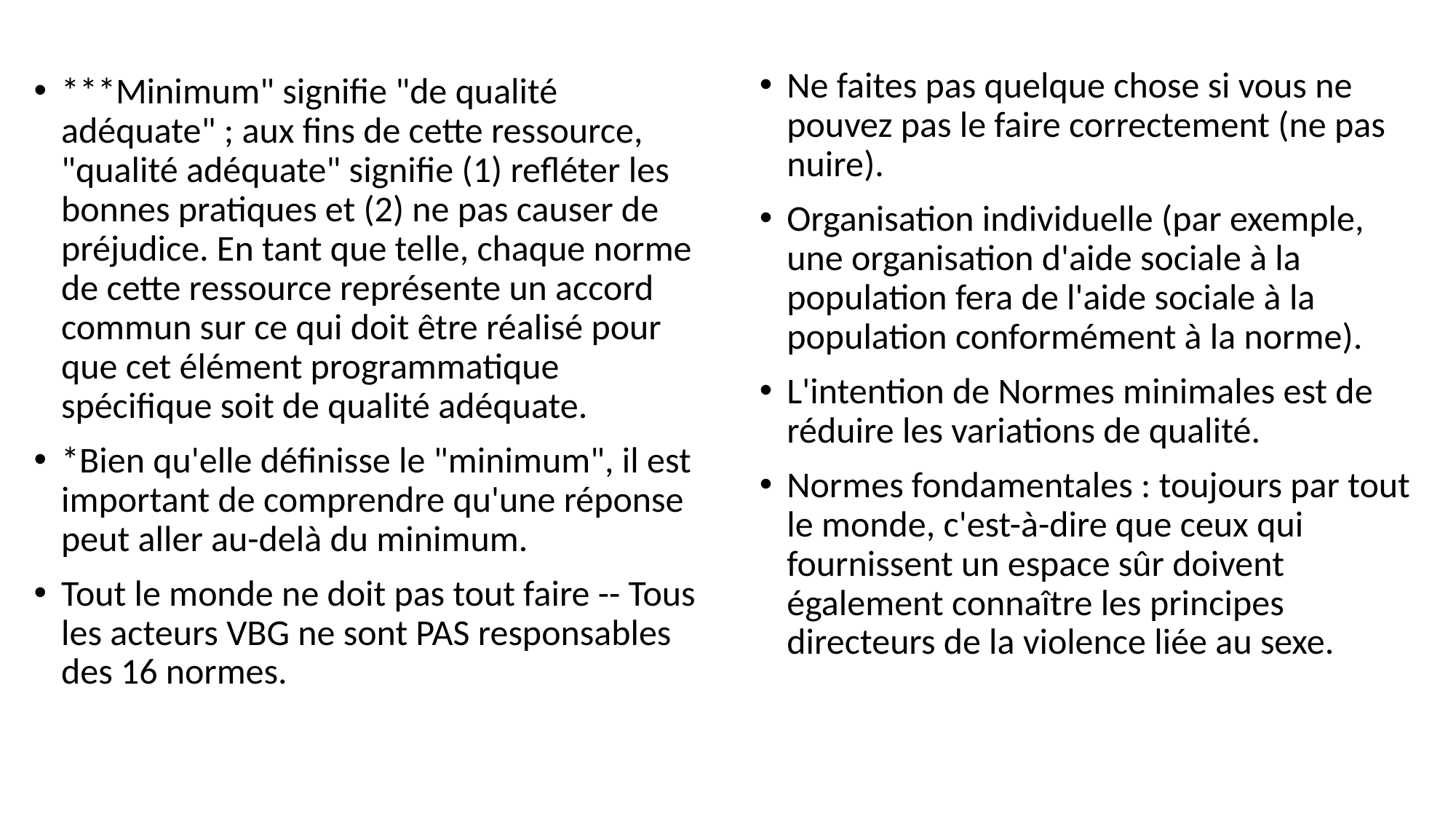

Ne faites pas quelque chose si vous ne pouvez pas le faire correctement (ne pas nuire).
Organisation individuelle (par exemple, une organisation d'aide sociale à la population fera de l'aide sociale à la population conformément à la norme).
L'intention de Normes minimales est de réduire les variations de qualité.
Normes fondamentales : toujours par tout le monde, c'est-à-dire que ceux qui fournissent un espace sûr doivent également connaître les principes directeurs de la violence liée au sexe.

***Minimum" signifie "de qualité adéquate" ; aux fins de cette ressource, "qualité adéquate" signifie (1) refléter les bonnes pratiques et (2) ne pas causer de préjudice. En tant que telle, chaque norme de cette ressource représente un accord commun sur ce qui doit être réalisé pour que cet élément programmatique spécifique soit de qualité adéquate.
*Bien qu'elle définisse le "minimum", il est important de comprendre qu'une réponse peut aller au-delà du minimum.
Tout le monde ne doit pas tout faire -- Tous les acteurs VBG ne sont PAS responsables des 16 normes.